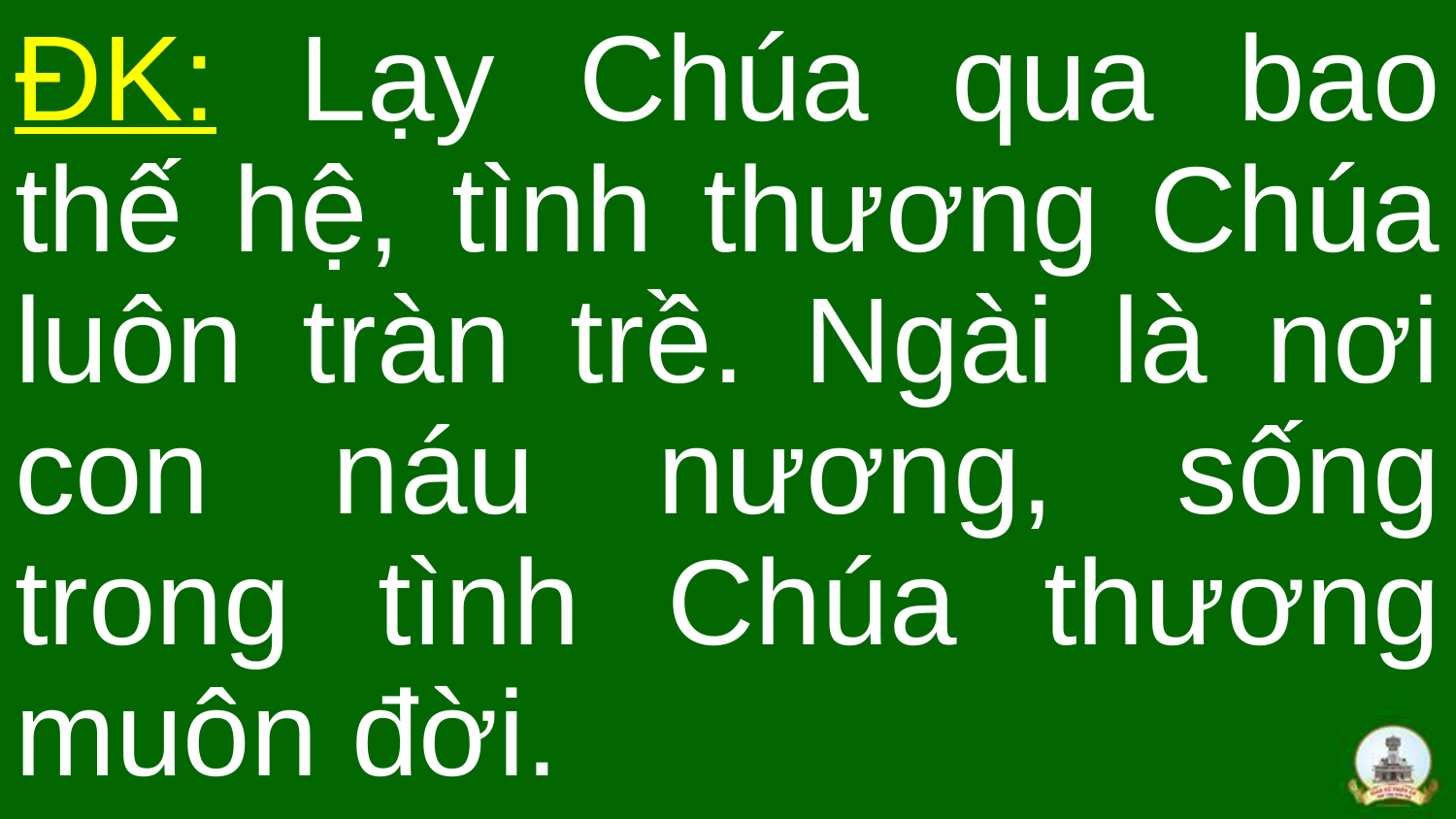

ĐK: Lạy Chúa qua bao thế hệ, tình thương Chúa luôn tràn trề. Ngài là nơi con náu nương, sống trong tình Chúa thương muôn đời.